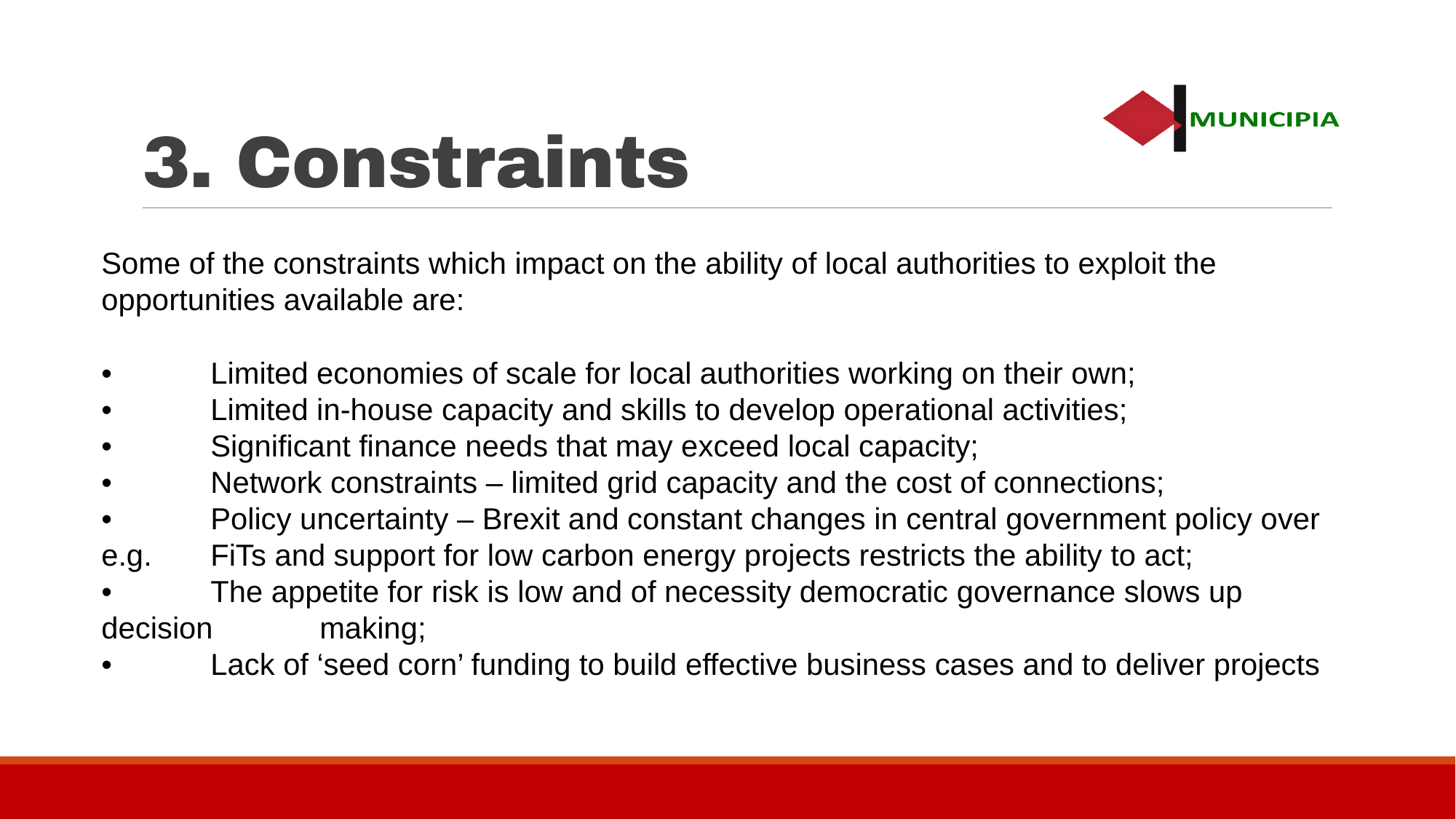

# 3. Constraints
Some of the constraints which impact on the ability of local authorities to exploit the opportunities available are:

•	Limited economies of scale for local authorities working on their own;
•	Limited in-house capacity and skills to develop operational activities;
•	Significant finance needs that may exceed local capacity;
•	Network constraints – limited grid capacity and the cost of connections;
•	Policy uncertainty – Brexit and constant changes in central government policy over e.g. 	FiTs and support for low carbon energy projects restricts the ability to act;
•	The appetite for risk is low and of necessity democratic governance slows up decision 	making;
•	Lack of ‘seed corn’ funding to build effective business cases and to deliver projects